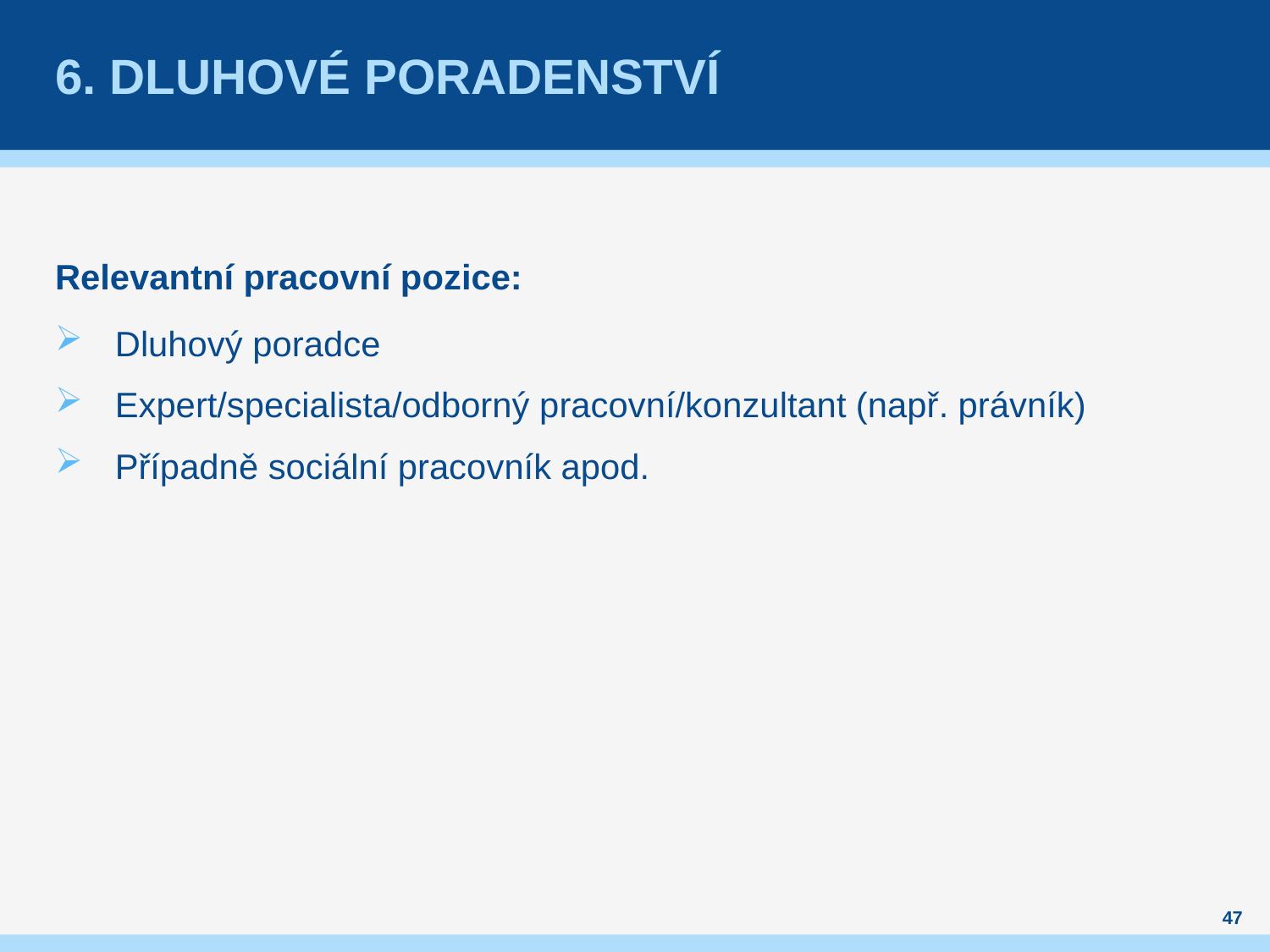

# 6. Dluhové poradenství
Relevantní pracovní pozice:
Dluhový poradce
Expert/specialista/odborný pracovní/konzultant (např. právník)
Případně sociální pracovník apod.

47